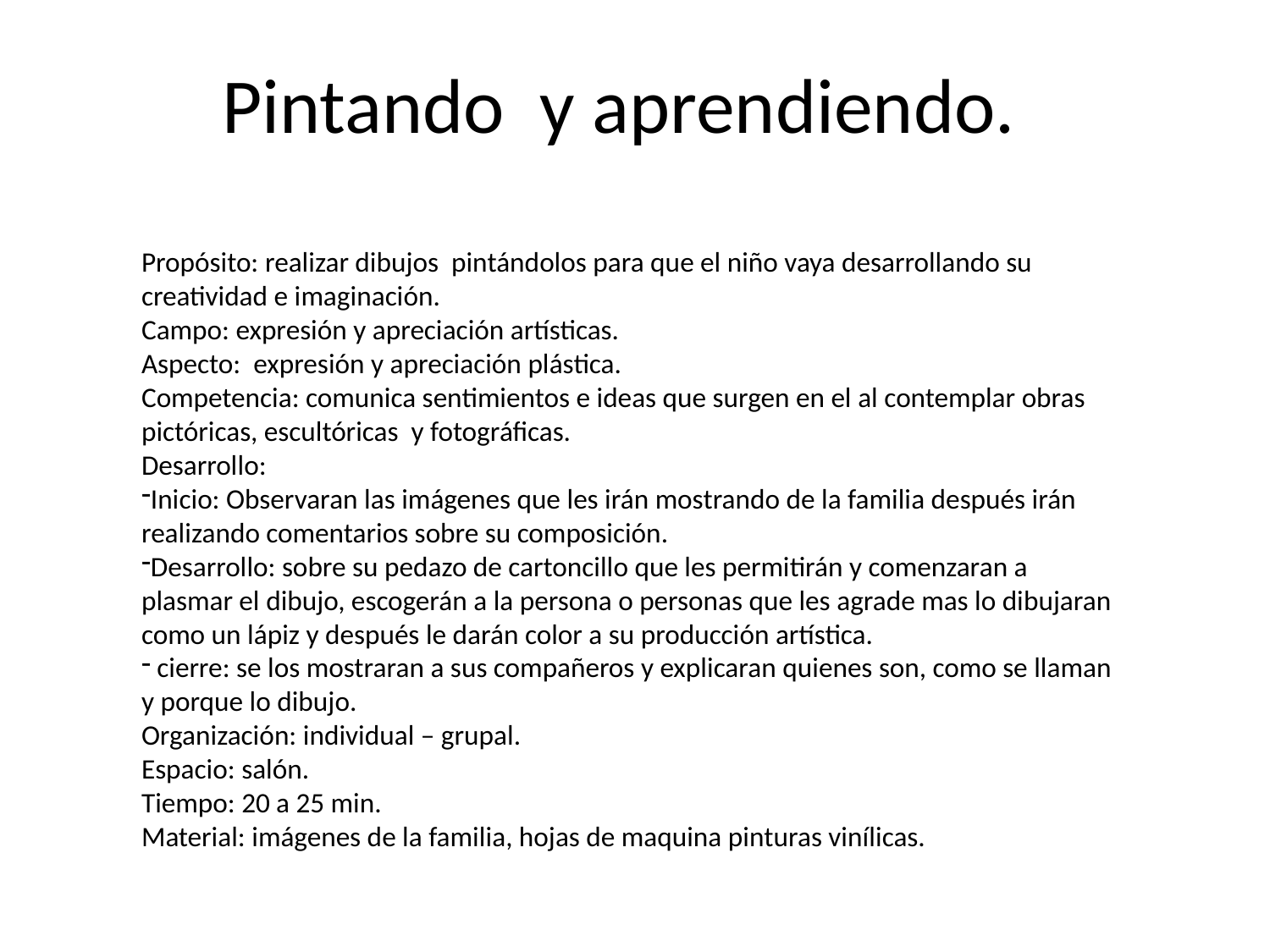

# Pintando  y aprendiendo.
Propósito: realizar dibujos  pintándolos para que el niño vaya desarrollando su creatividad e imaginación.
Campo: expresión y apreciación artísticas.
Aspecto:  expresión y apreciación plástica.
Competencia: comunica sentimientos e ideas que surgen en el al contemplar obras pictóricas, escultóricas  y fotográficas.
Desarrollo:
Inicio: Observaran las imágenes que les irán mostrando de la familia después irán realizando comentarios sobre su composición.
Desarrollo: sobre su pedazo de cartoncillo que les permitirán y comenzaran a plasmar el dibujo, escogerán a la persona o personas que les agrade mas lo dibujaran como un lápiz y después le darán color a su producción artística.
 cierre: se los mostraran a sus compañeros y explicaran quienes son, como se llaman y porque lo dibujo.
Organización: individual – grupal.
Espacio: salón.
Tiempo: 20 a 25 min.
Material: imágenes de la familia, hojas de maquina pinturas vinílicas.